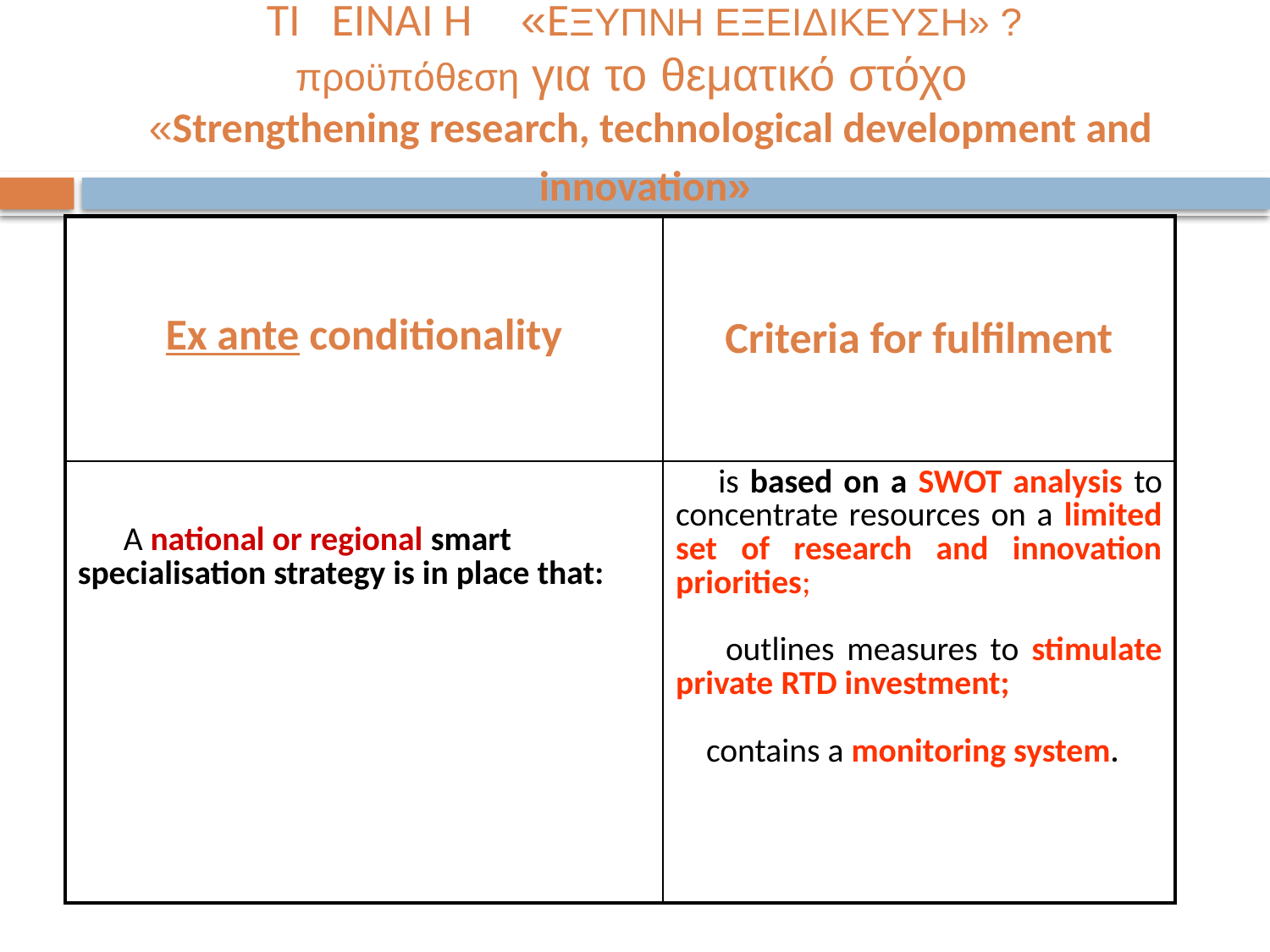

# TI   EINAI H    «EΞΥΠΝΗ ΕΞΕΙΔΙΚΕΥΣΗ» ? προϋπόθεση για το θεματικό στόχο «Strengthening research, technological development and innovation»
| Ex ante conditionality | Criteria for fulfilment |
| --- | --- |
| A national or regional smart specialisation strategy is in place that: | is based on a SWOT analysis to concentrate resources on a limited set of research and innovation priorities; outlines measures to stimulate private RTD investment; contains a monitoring system. |